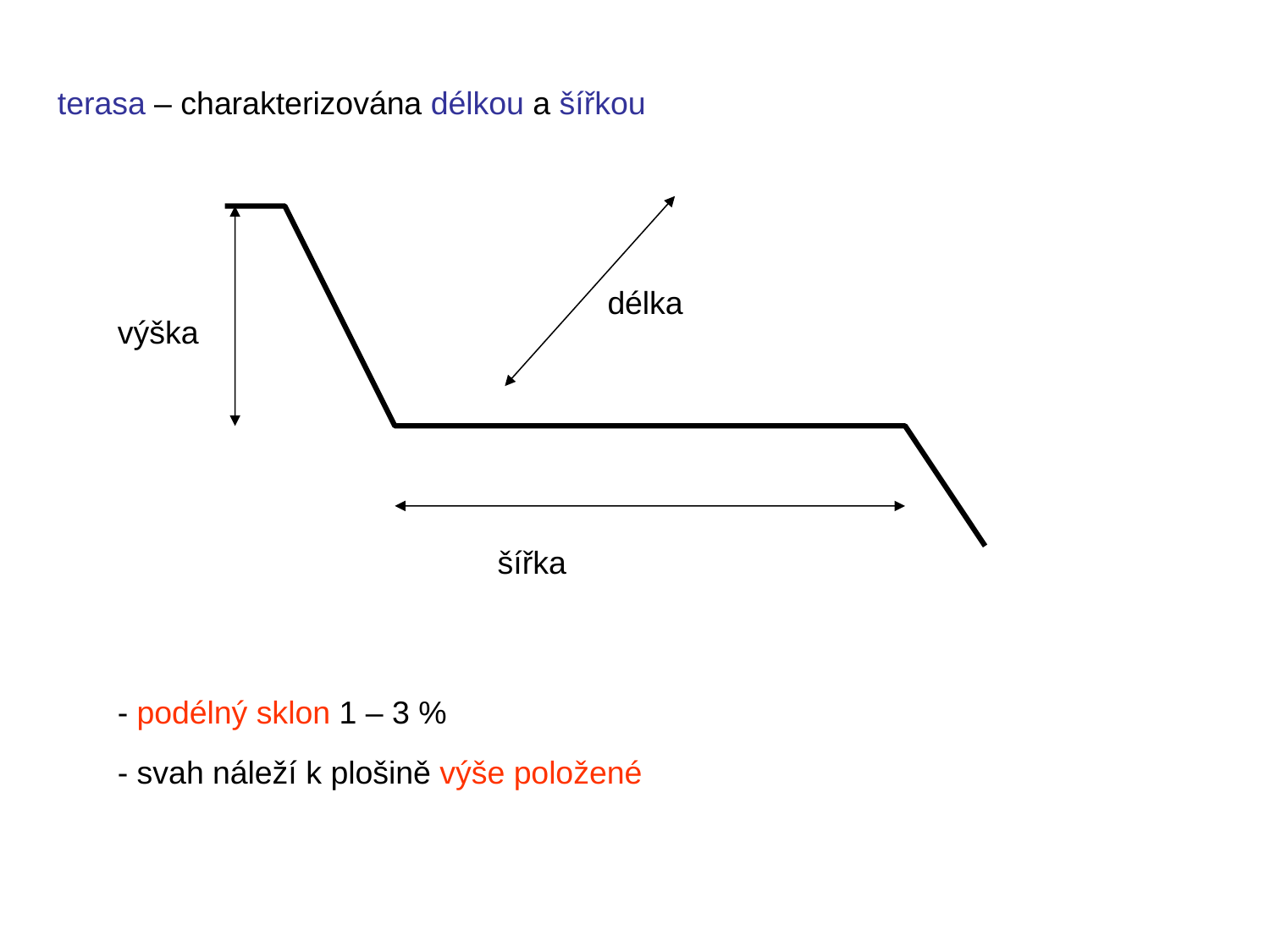

terasa – charakterizována délkou a šířkou

délka
výška

šířka
- podélný sklon 1 – 3 %
- svah náleží k plošině výše položené